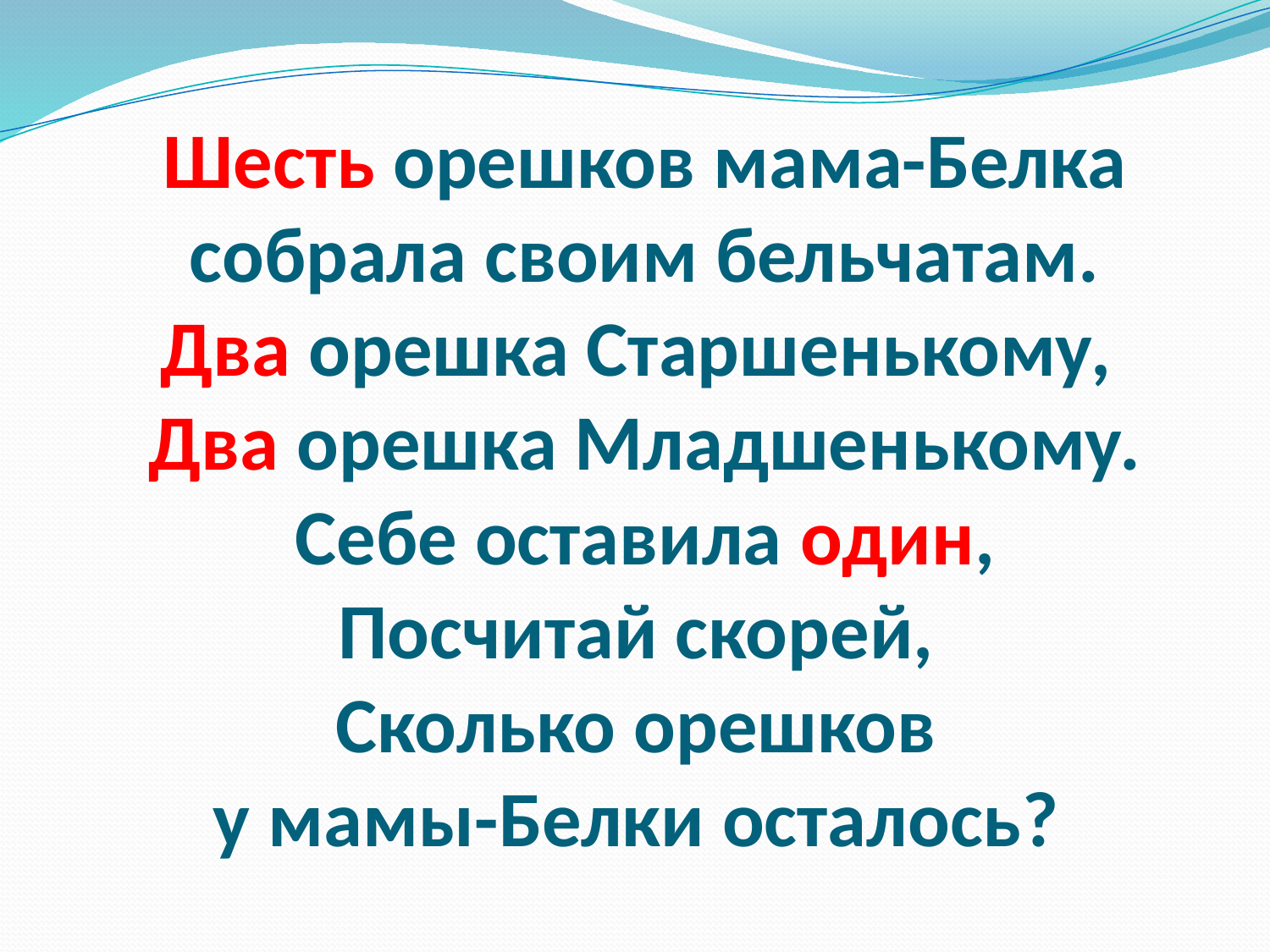

# Шесть орешков мама-Белка собрала своим бельчатам. Два орешка Старшенькому, Два орешка Младшенькому. Себе оставила один, Посчитай скорей, Сколько орешков у мамы-Белки осталось?